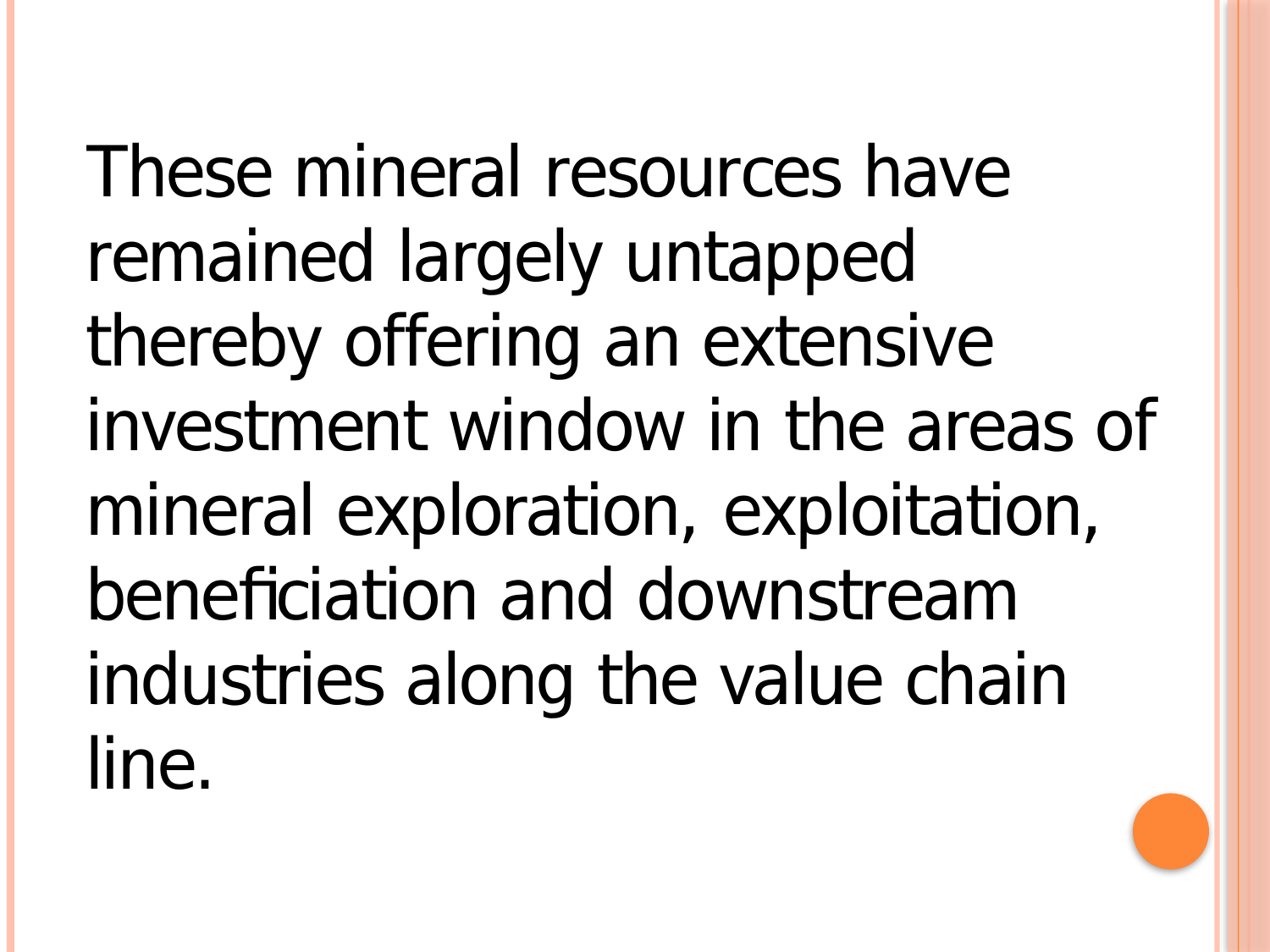

These mineral resources have remained largely untapped thereby offering an extensive investment window in the areas of mineral exploration, exploitation, beneficiation and downstream industries along the value chain line.